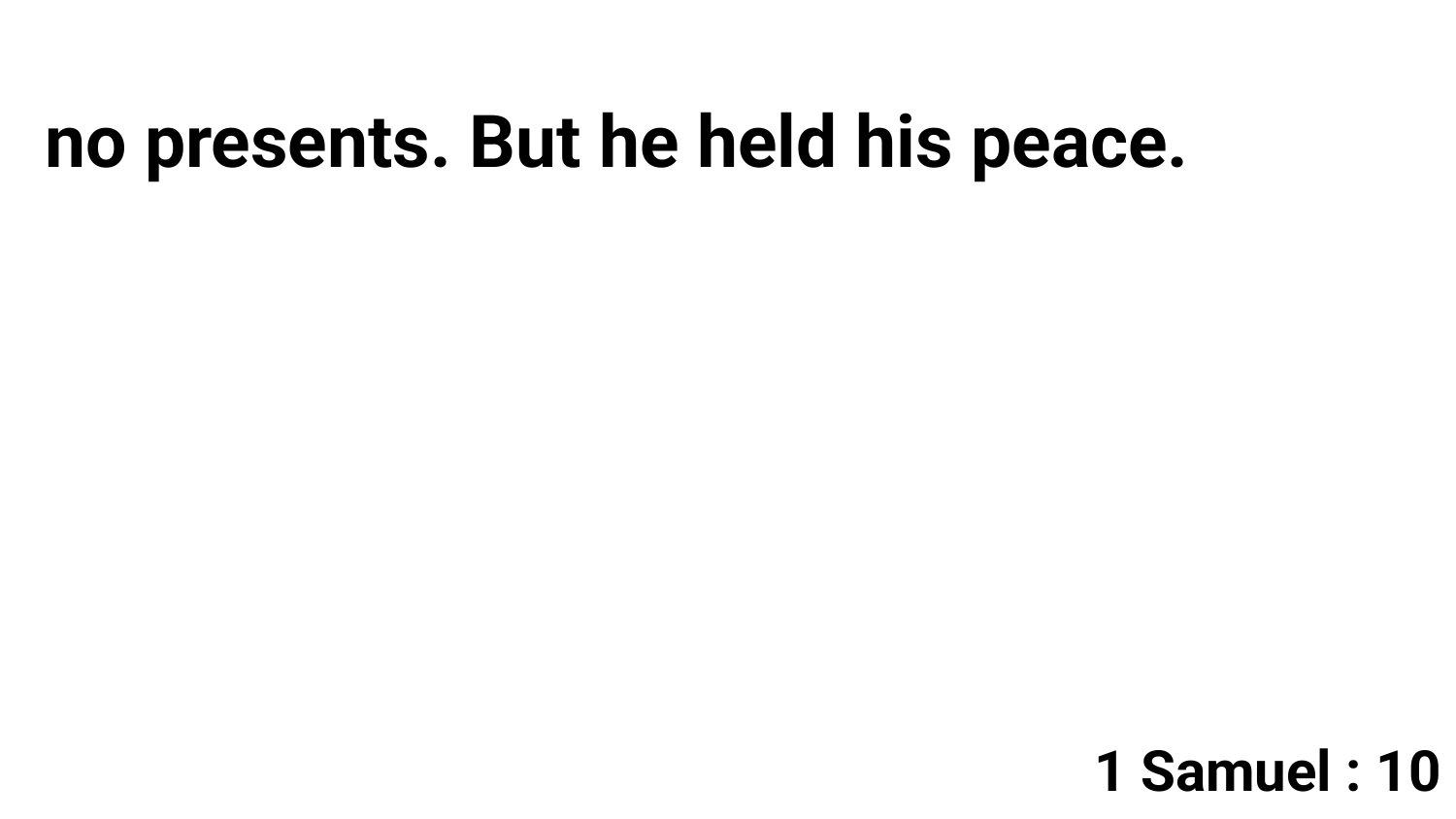

no presents. But he held his peace.
1 Samuel : 10